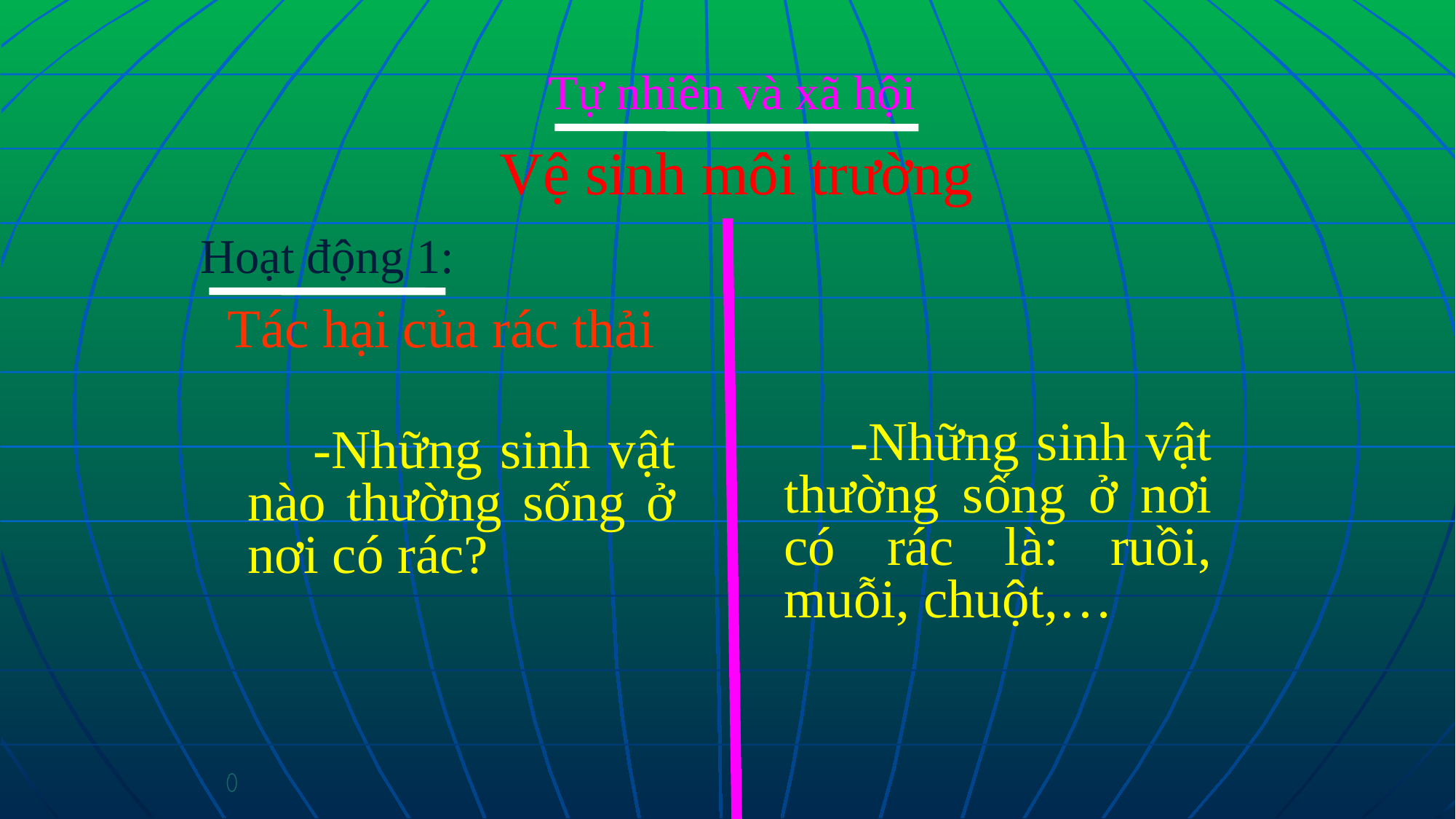

Tự nhiên và xã hội
Vệ sinh môi trường
Hoạt động 1:
Tác hại của rác thải
      -Những sinh vật nào thường sống ở nơi có rác?
      -Những sinh vật thường sống ở nơi có rác là: ruồi, muỗi, chuột,…